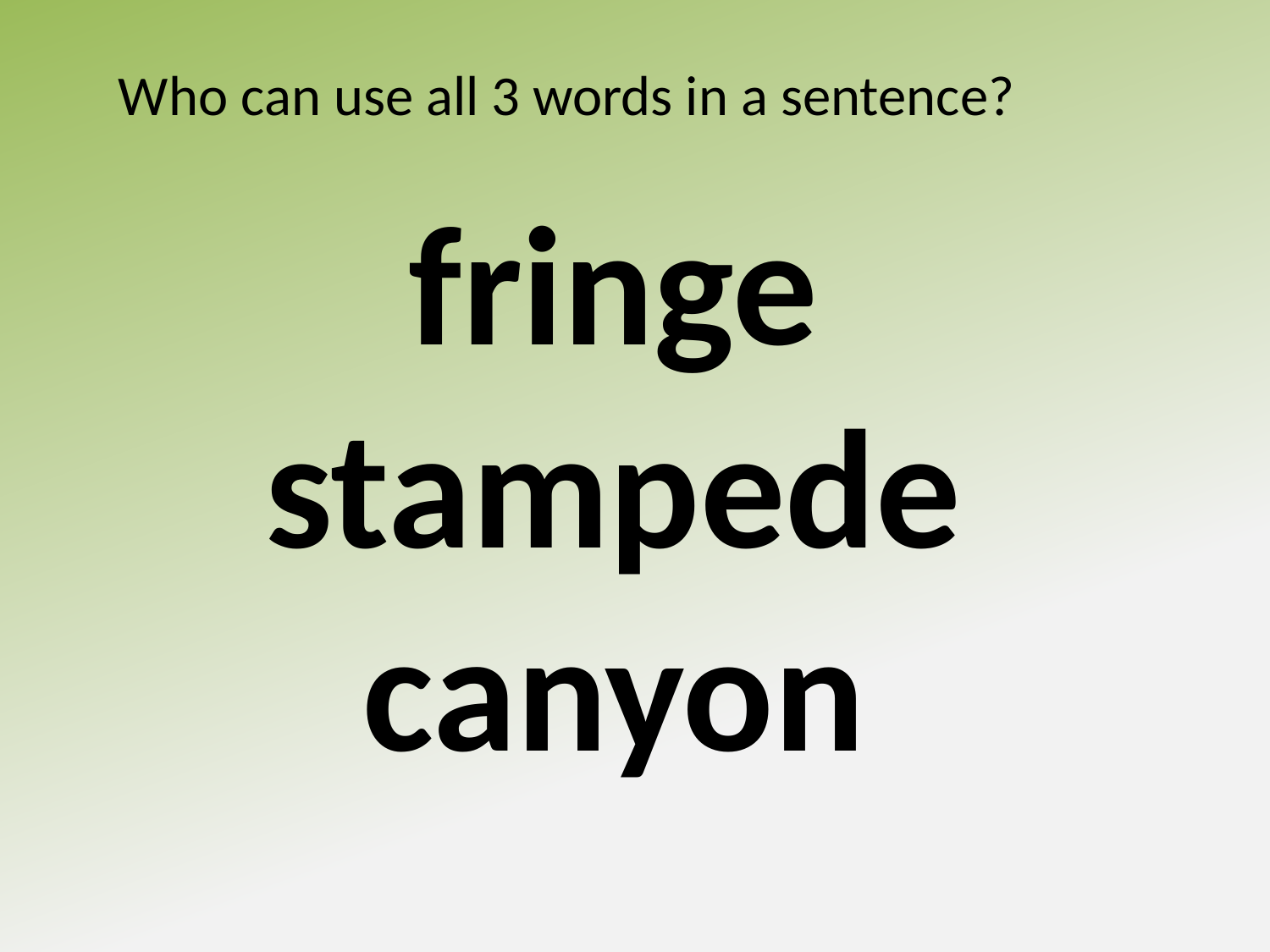

Who can use all 3 words in a sentence?
fringe
stampede
canyon